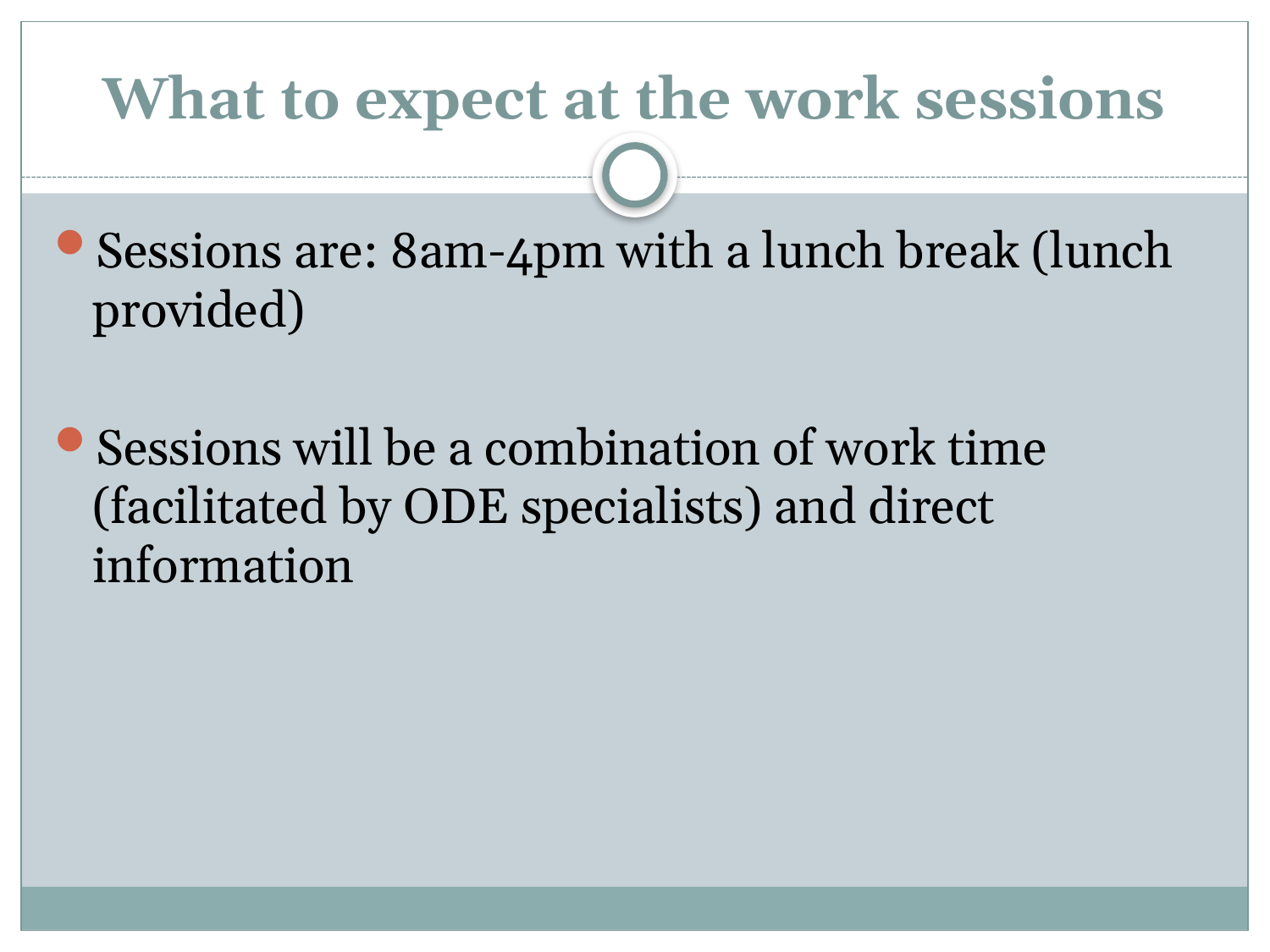

# What to expect at the work sessions
Sessions are: 8am-4pm with a lunch break (lunch provided)

Sessions will be a combination of work time (facilitated by ODE specialists) and direct information